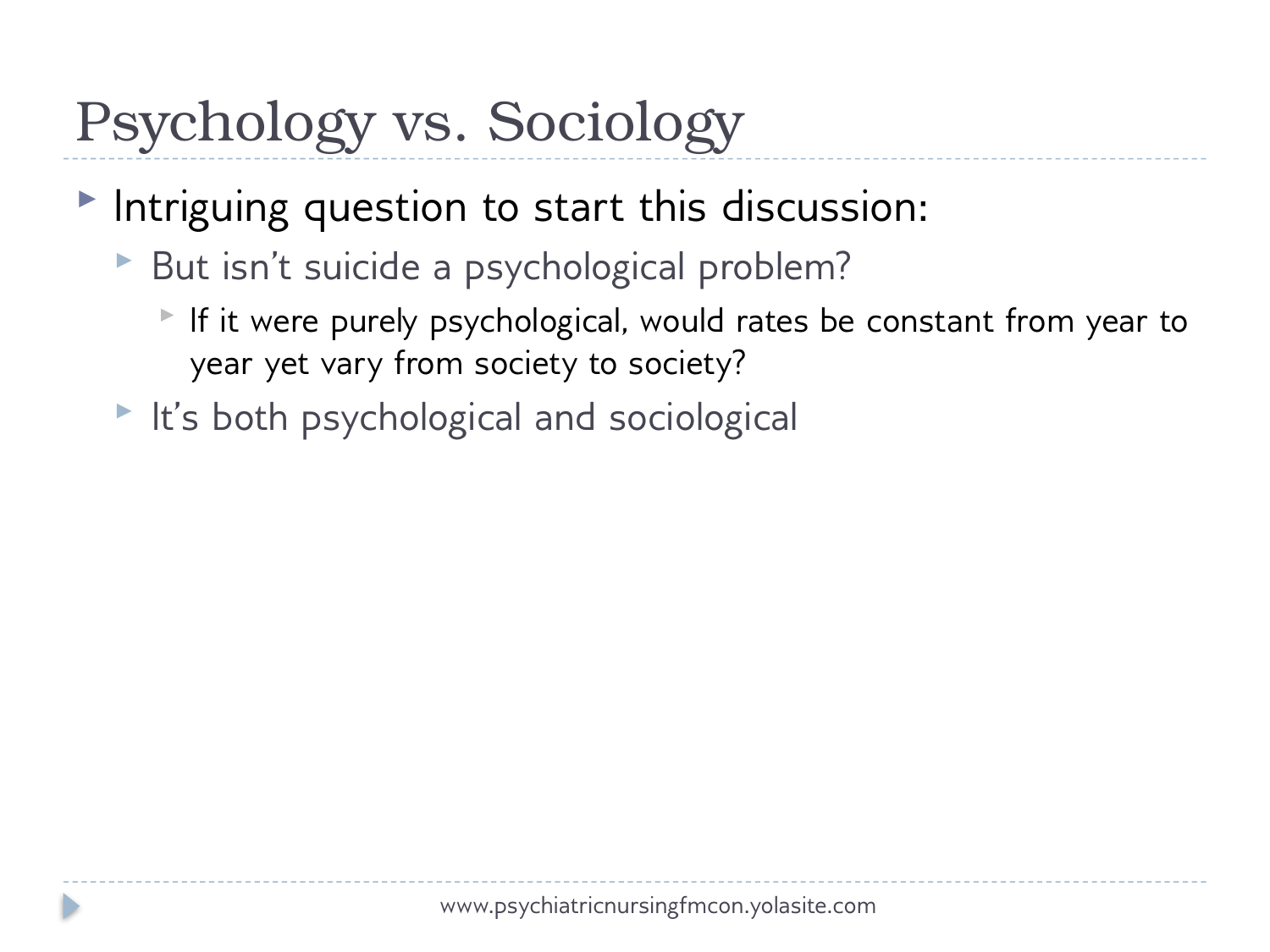

# Psychology vs. Sociology
Intriguing question to start this discussion:
But isn’t suicide a psychological problem?
If it were purely psychological, would rates be constant from year to year yet vary from society to society?
It’s both psychological and sociological

www.psychiatricnursingfmcon.yolasite.com